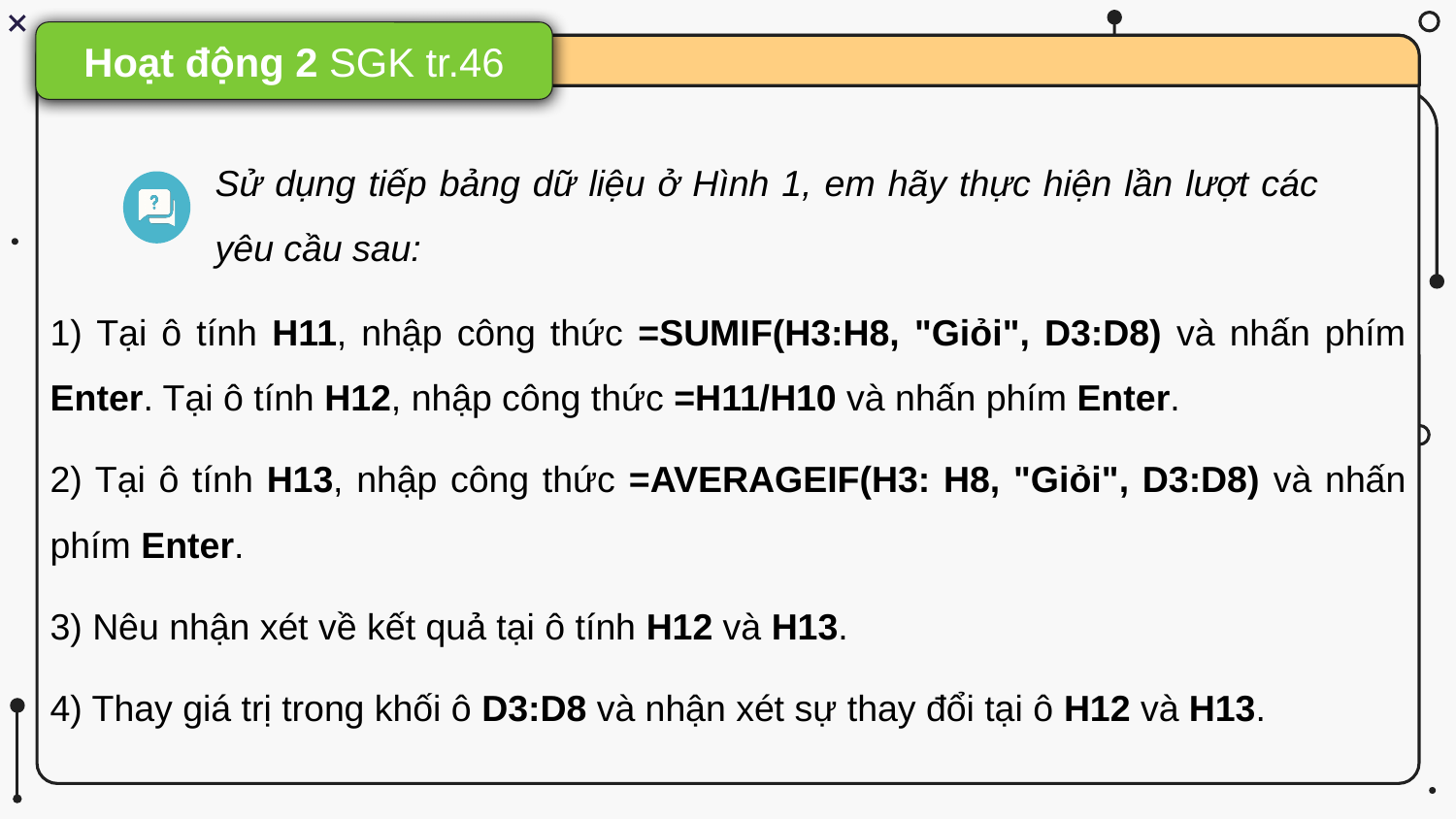

Hoạt động 2 SGK tr.46
Sử dụng tiếp bảng dữ liệu ở Hình 1, em hãy thực hiện lần lượt các yêu cầu sau:

1) Tại ô tính H11, nhập công thức =SUMIF(H3:H8, "Giỏi", D3:D8) và nhấn phím Enter. Tại ô tính H12, nhập công thức =H11/H10 và nhấn phím Enter.
2) Tại ô tính H13, nhập công thức =AVERAGEIF(H3: H8, "Giỏi", D3:D8) và nhấn phím Enter.
3) Nêu nhận xét về kết quả tại ô tính H12 và H13.
4) Thay giá trị trong khối ô D3:D8 và nhận xét sự thay đổi tại ô H12 và H13.